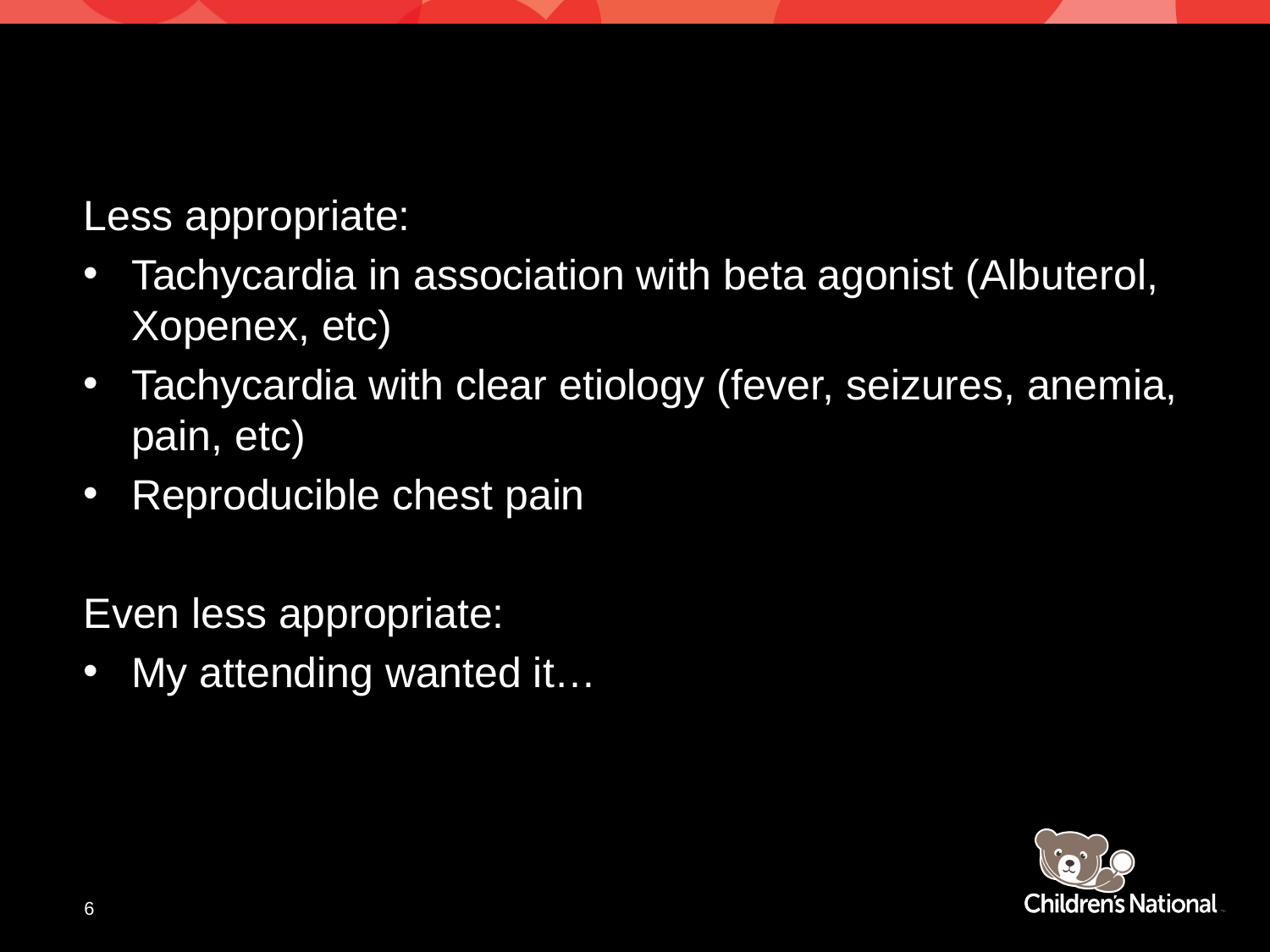

Less appropriate:
Tachycardia in association with beta agonist (Albuterol, Xopenex, etc)
Tachycardia with clear etiology (fever, seizures, anemia, pain, etc)
Reproducible chest pain

Even less appropriate:
My attending wanted it…

6